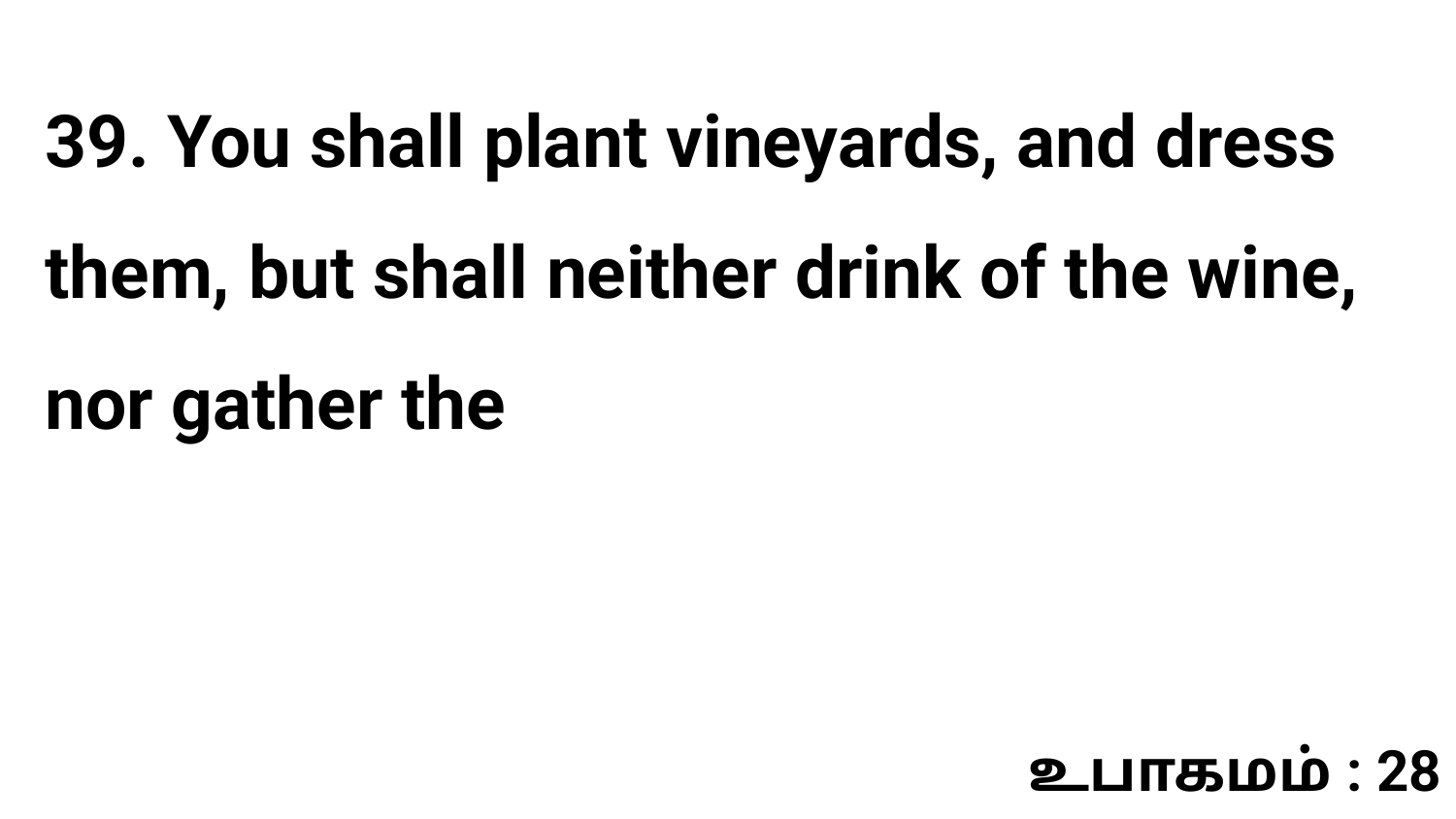

39. You shall plant vineyards, and dress them, but shall neither drink of the wine, nor gather the
உபாகமம் : 28